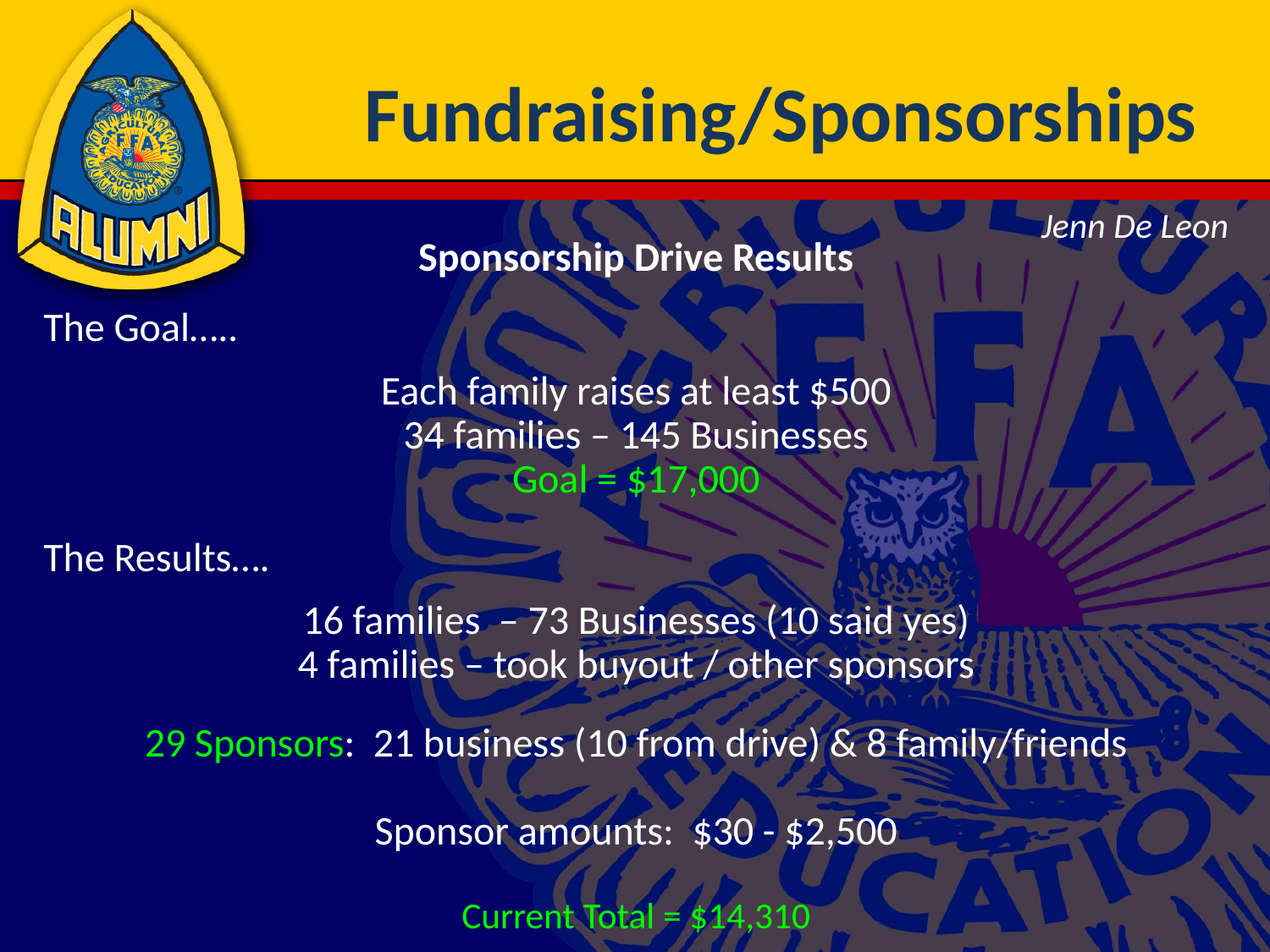

# Fundraising/Sponsorships
Jenn De Leon
Sponsorship Drive Results

The Goal…..

Each family raises at least $500
34 families – 145 Businesses
Goal = $17,000

The Results….

16 families  – 73 Businesses (10 said yes)
4 families – took buyout / other sponsors

29 Sponsors:  21 business (10 from drive) & 8 family/friends

Sponsor amounts:  $30 - $2,500

Current Total = $14,310